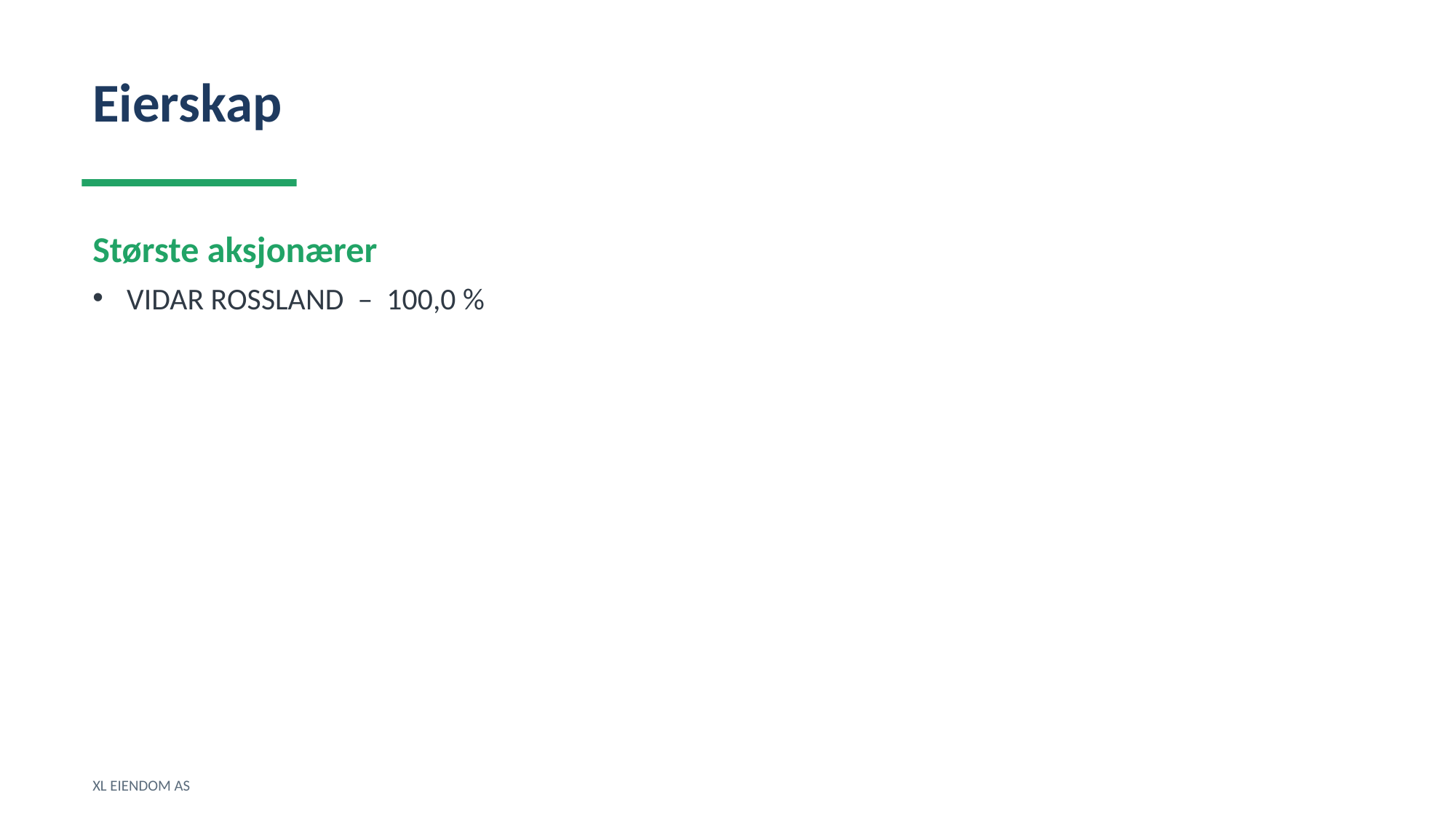

Eierskap

Største aksjonærer
VIDAR ROSSLAND  –  100,0 %
XL EIENDOM AS